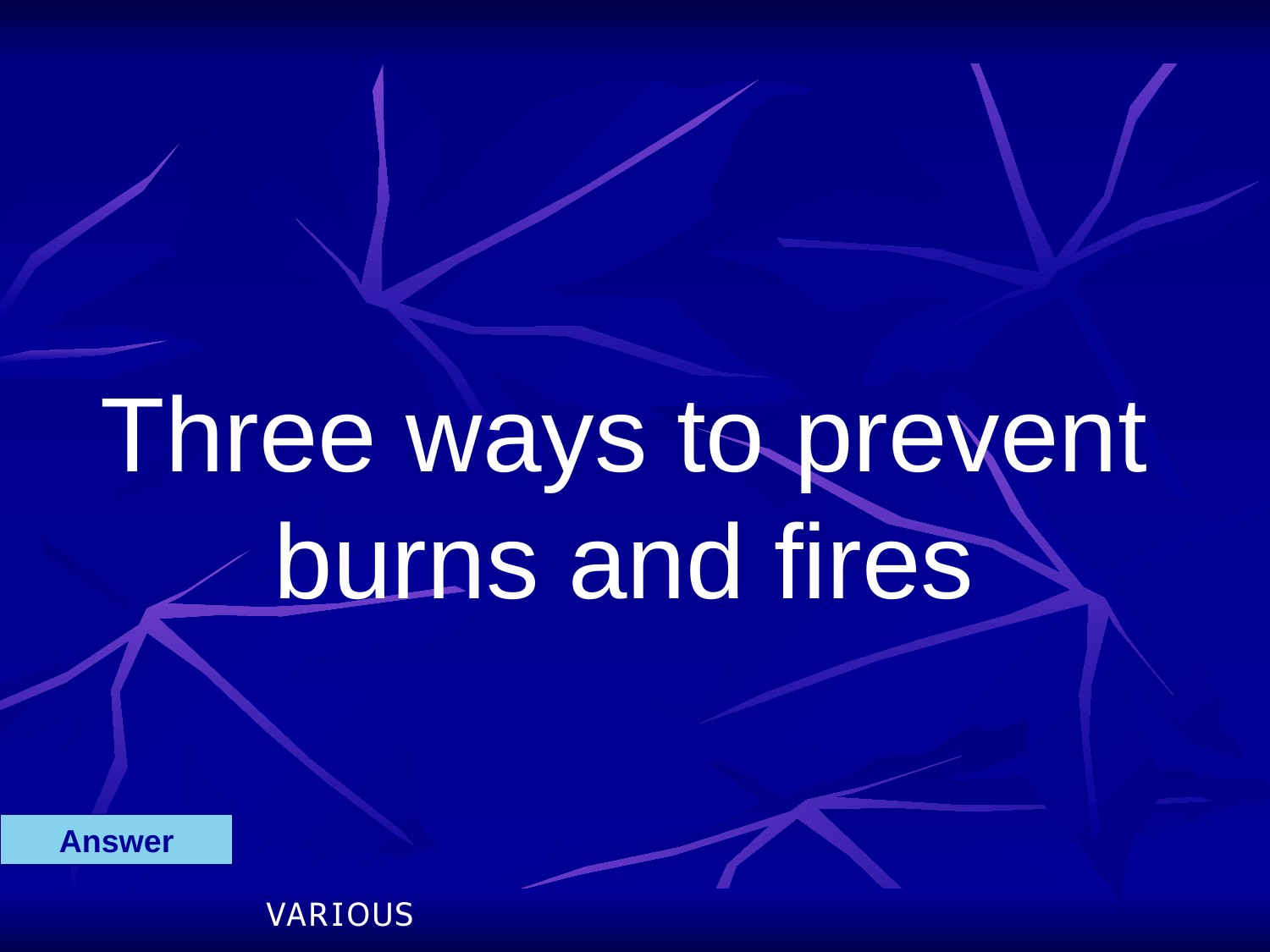

Three ways to prevent burns and fires
Answer
VARIOUS